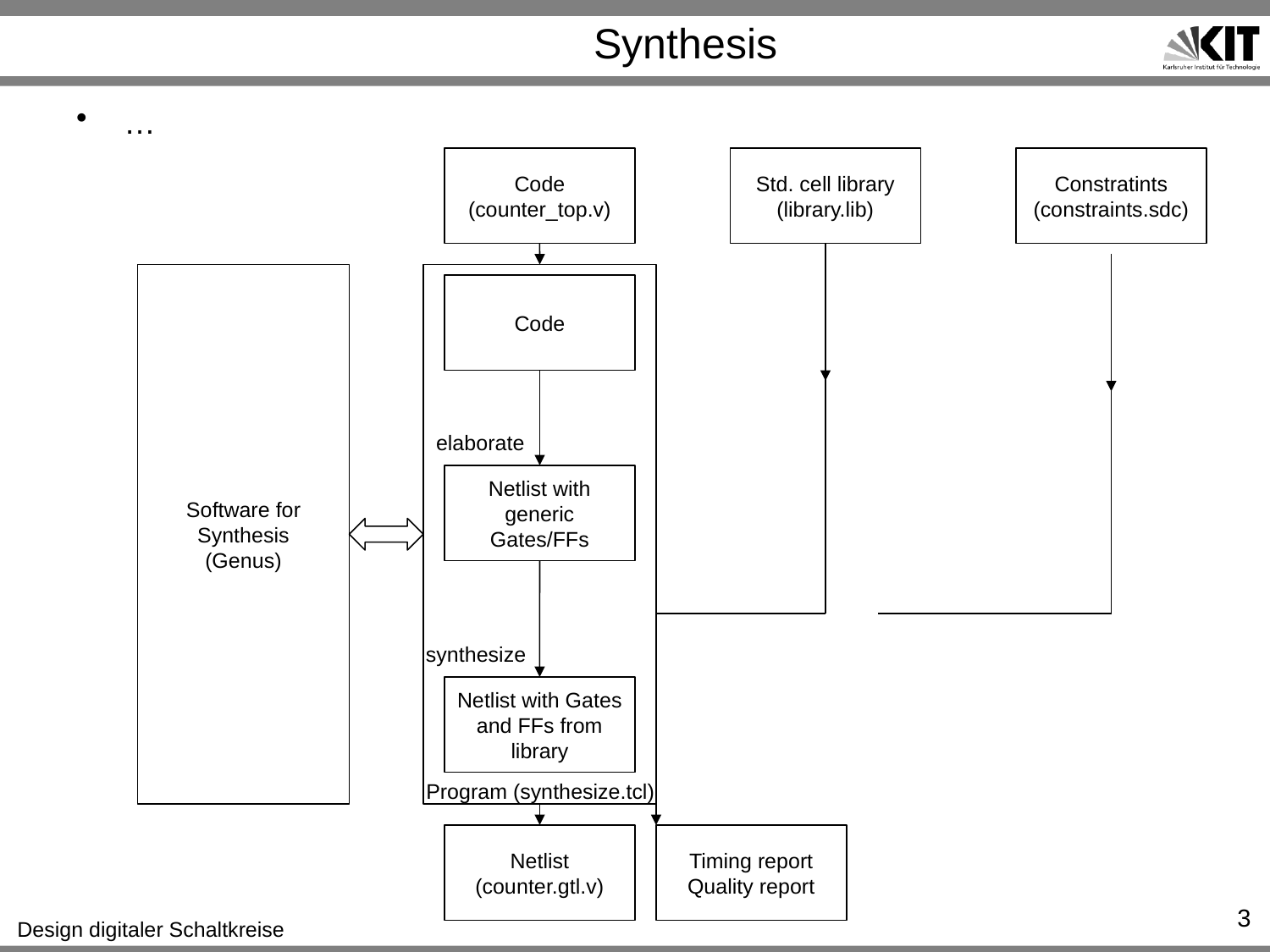

# Synthesis
…
Code
(counter_top.v)
Std. cell library
(library.lib)
Constratints
(constraints.sdc)
Software for Synthesis
(Genus)

Code
elaborate
Netlist with generic Gates/FFs

synthesize
Netlist with Gates and FFs from library
Program (synthesize.tcl)
Netlist
(counter.gtl.v)
Timing report
Quality report
3